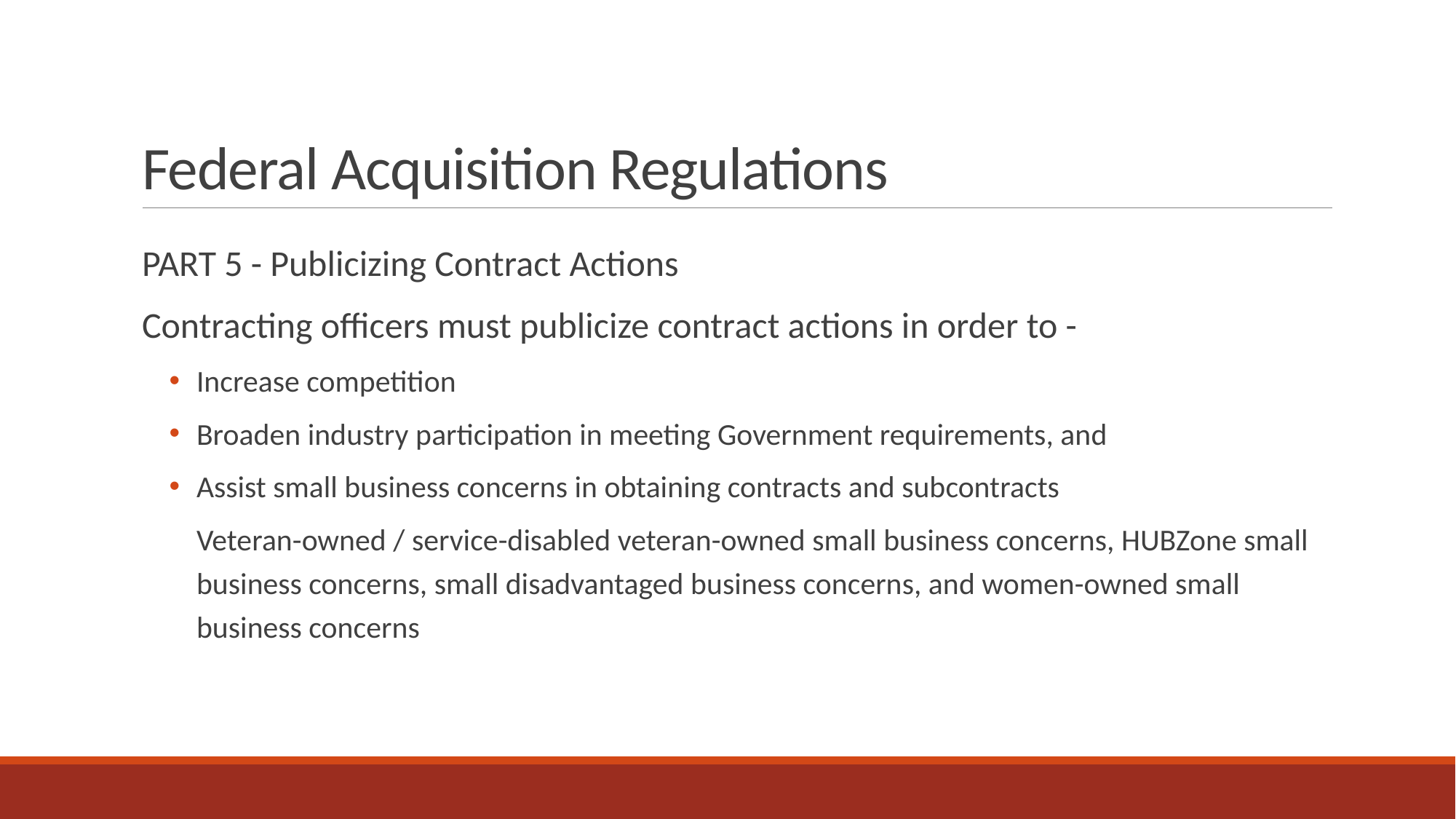

# Federal Acquisition Regulations
PART 5 - Publicizing Contract Actions
Contracting officers must publicize contract actions in order to -
Increase competition
Broaden industry participation in meeting Government requirements, and
Assist small business concerns in obtaining contracts and subcontracts
Veteran-owned / service-disabled veteran-owned small business concerns, HUBZone small business concerns, small disadvantaged business concerns, and women-owned small business concerns